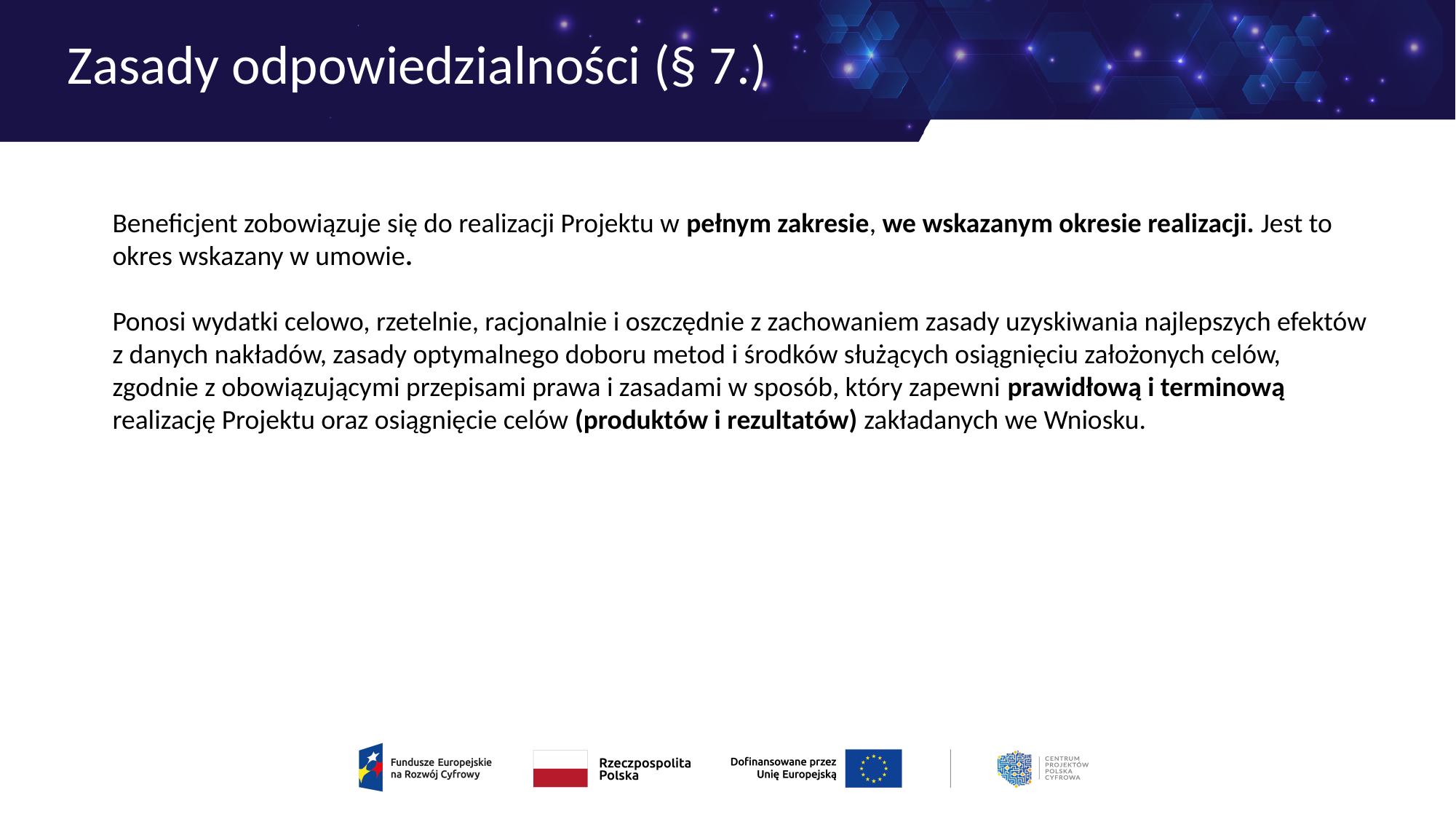

# Zasady odpowiedzialności (§ 7.)
Beneficjent zobowiązuje się do realizacji Projektu w pełnym zakresie, we wskazanym okresie realizacji. Jest to okres wskazany w umowie.

Ponosi wydatki celowo, rzetelnie, racjonalnie i oszczędnie z zachowaniem zasady uzyskiwania najlepszych efektów z danych nakładów, zasady optymalnego doboru metod i środków służących osiągnięciu założonych celów, zgodnie z obowiązującymi przepisami prawa i zasadami w sposób, który zapewni prawidłową i terminową realizację Projektu oraz osiągnięcie celów (produktów i rezultatów) zakładanych we Wniosku.